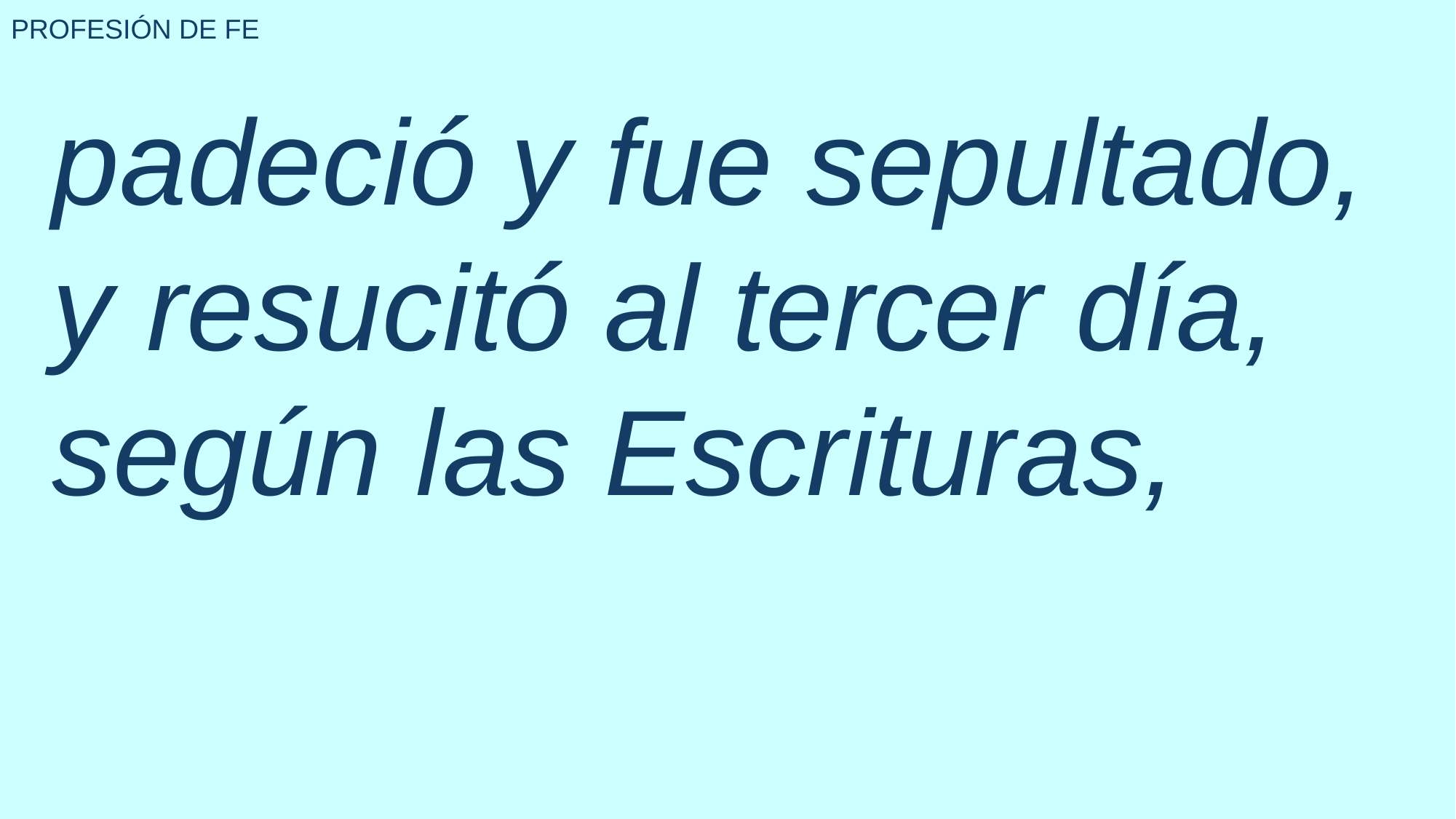

PROFESIÓN DE FE
padeció y fue sepultado,
y resucitó al tercer día,
según las Escrituras,